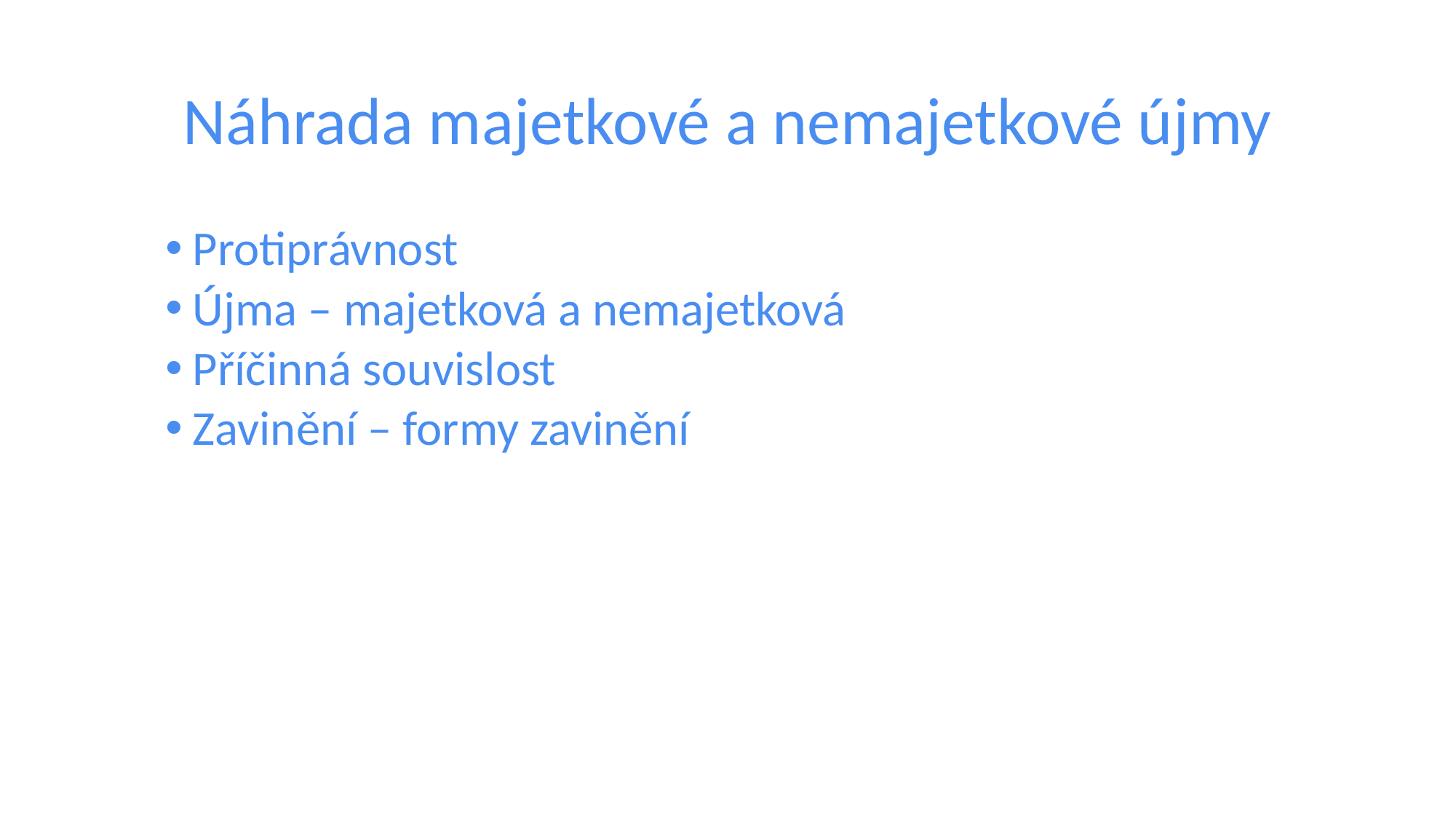

# Náhrada majetkové a nemajetkové újmy
Protiprávnost
Újma – majetková a nemajetková
Příčinná souvislost
Zavinění – formy zavinění